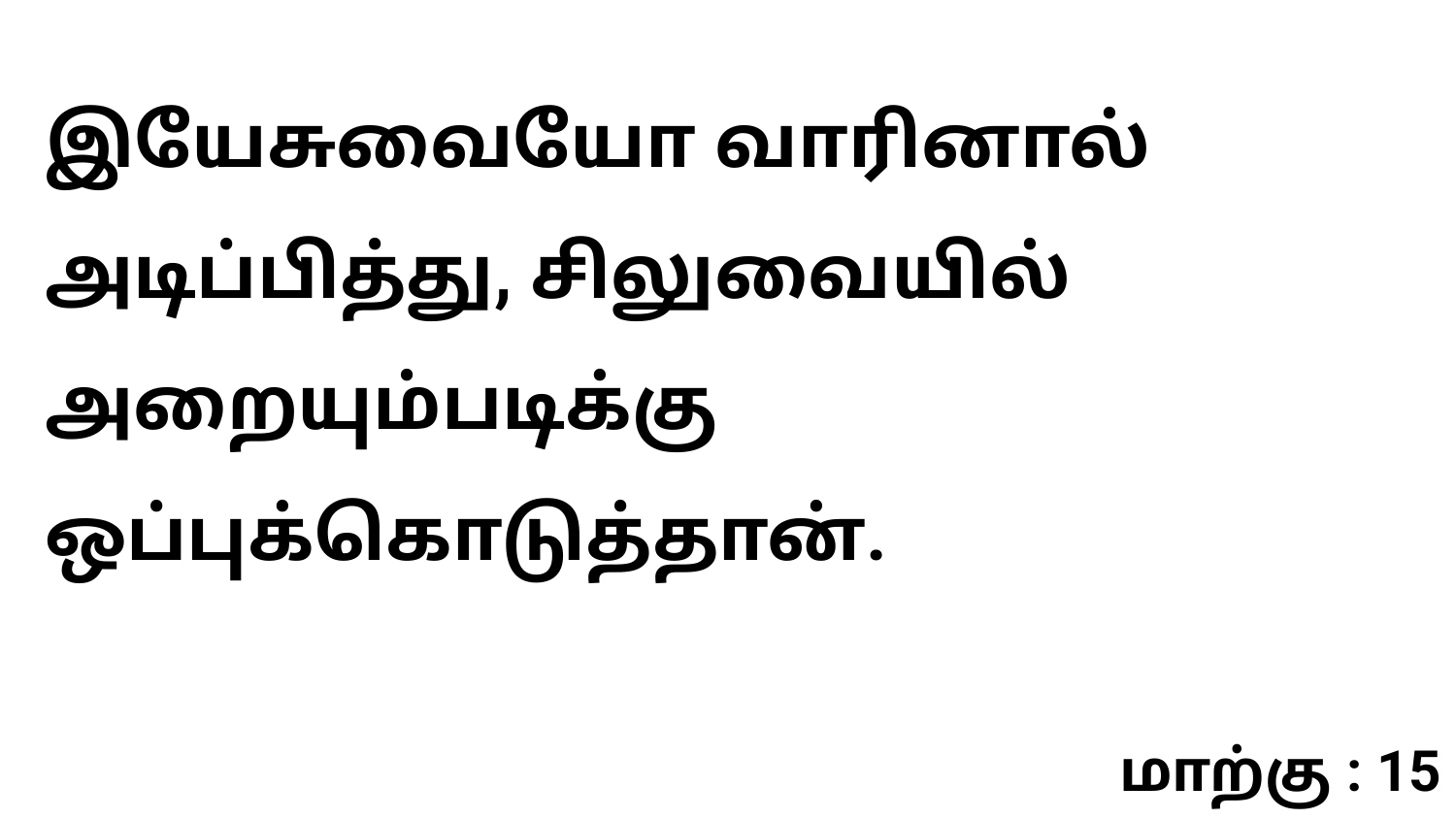

இயேசுவையோ வாரினால் அடிப்பித்து, சிலுவையில் அறையும்படிக்கு ஒப்புக்கொடுத்தான்.
மாற்கு : 15